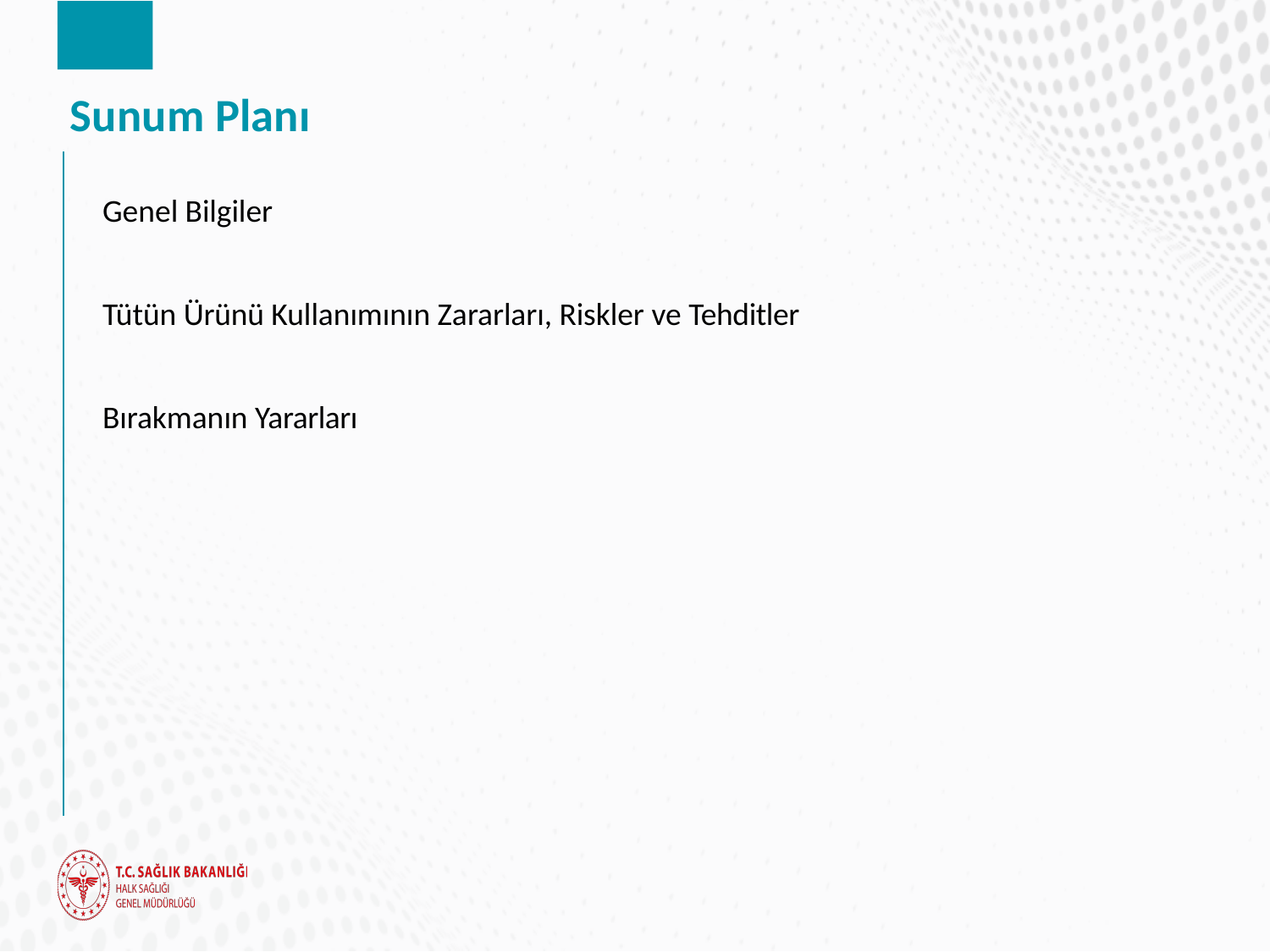

# Sunum Planı
Genel Bilgiler

Tütün Ürünü Kullanımının Zararları, Riskler ve Tehditler

Bırakmanın Yararları